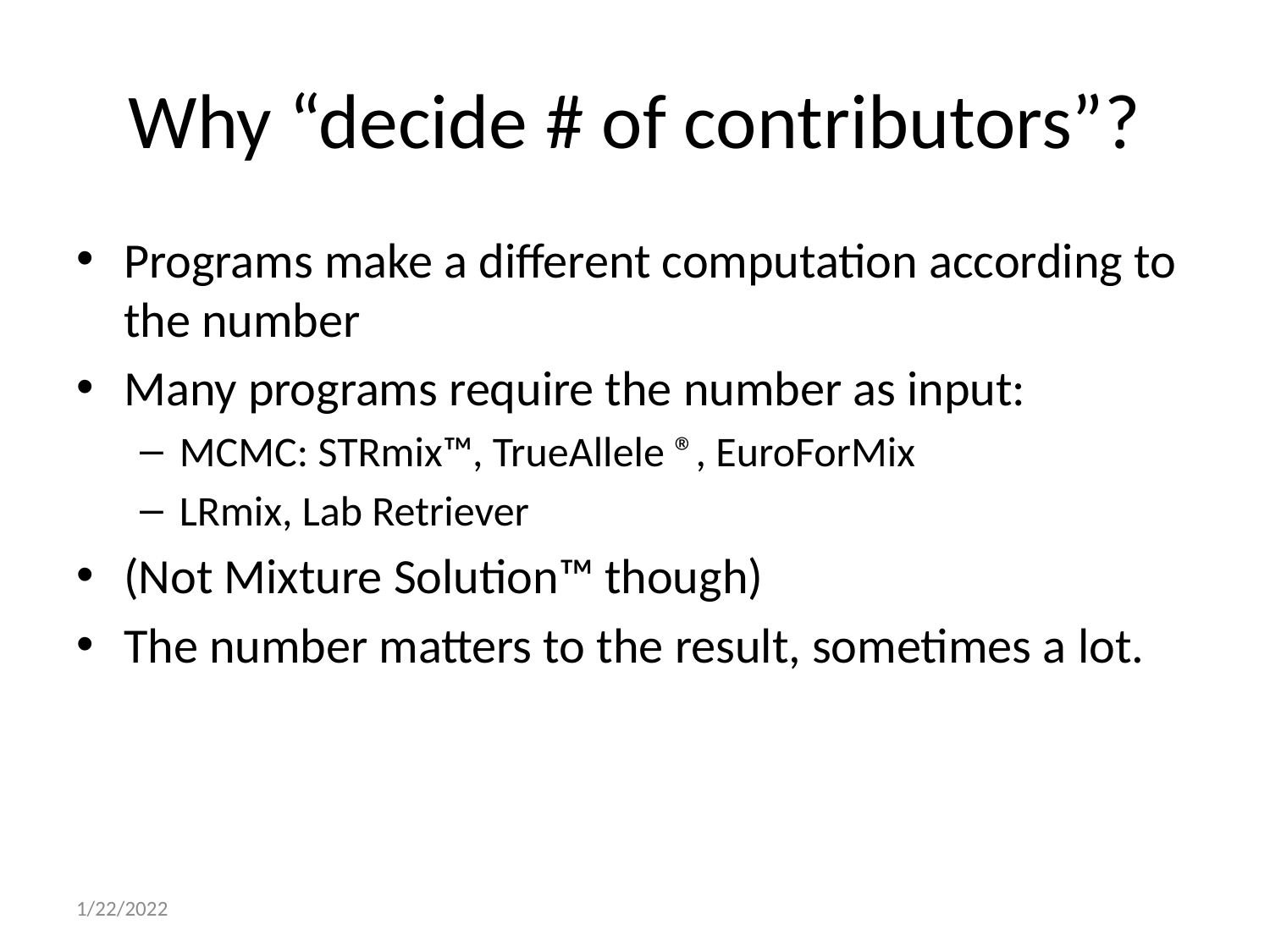

# Why “decide # of contributors”?
Programs make a different computation according to the number
Many programs require the number as input:
MCMC: STRmix™, TrueAllele ®, EuroForMix
LRmix, Lab Retriever
(Not Mixture Solution™ though)
The number matters to the result, sometimes a lot.

1/22/2022